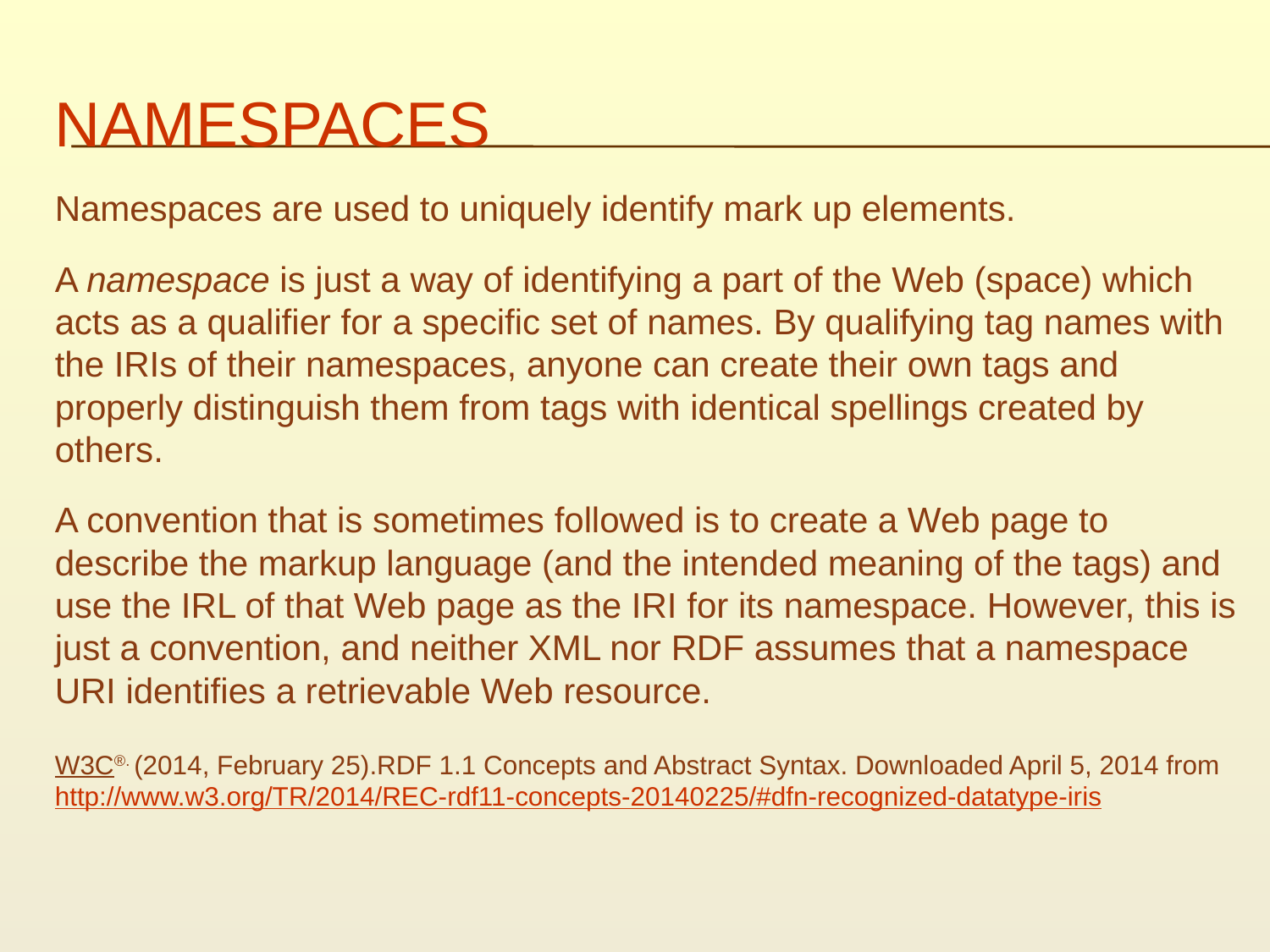

# namespaces
Namespaces are used to uniquely identify mark up elements.

A namespace is just a way of identifying a part of the Web (space) which acts as a qualifier for a specific set of names. By qualifying tag names with the IRIs of their namespaces, anyone can create their own tags and properly distinguish them from tags with identical spellings created by others.

A convention that is sometimes followed is to create a Web page to describe the markup language (and the intended meaning of the tags) and use the IRL of that Web page as the IRI for its namespace. However, this is just a convention, and neither XML nor RDF assumes that a namespace URI identifies a retrievable Web resource.

W3C®. (2014, February 25).RDF 1.1 Concepts and Abstract Syntax. Downloaded April 5, 2014 from http://www.w3.org/TR/2014/REC-rdf11-concepts-20140225/#dfn-recognized-datatype-iris